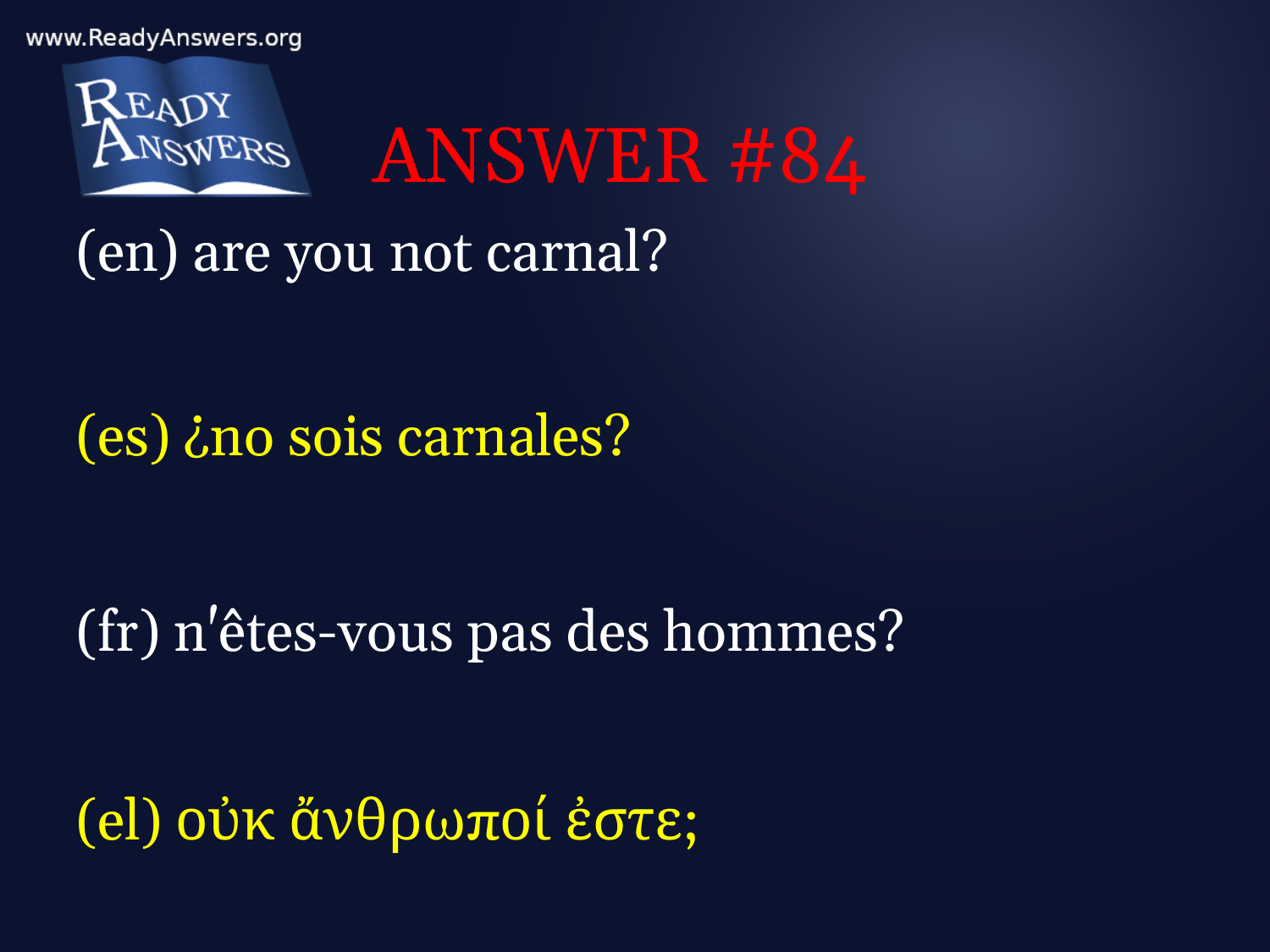

# ANSWER #84
(en) are you not carnal?
(es) ¿no sois carnales?
(fr) n'êtes-vous pas des hommes?
(el) οὐκ ἄνθρωποί ἐστε;